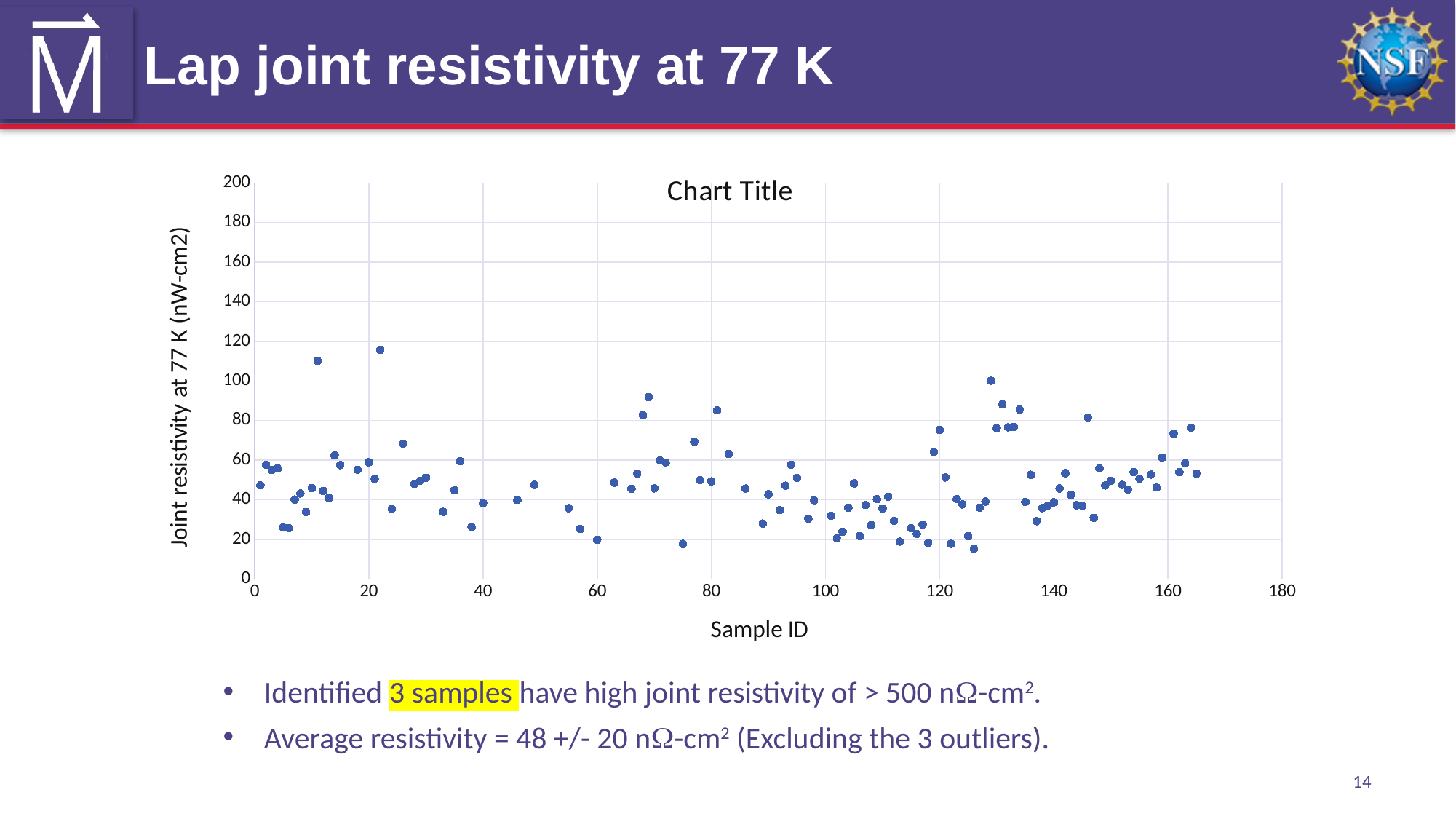

# Lap joint resistivity at 77 K

### Chart:

| Category |  |
|---|---|
Identified 3 samples have high joint resistivity of > 500 nΩ-cm2.
Average resistivity = 48 +/- 20 nΩ-cm2 (Excluding the 3 outliers).
14